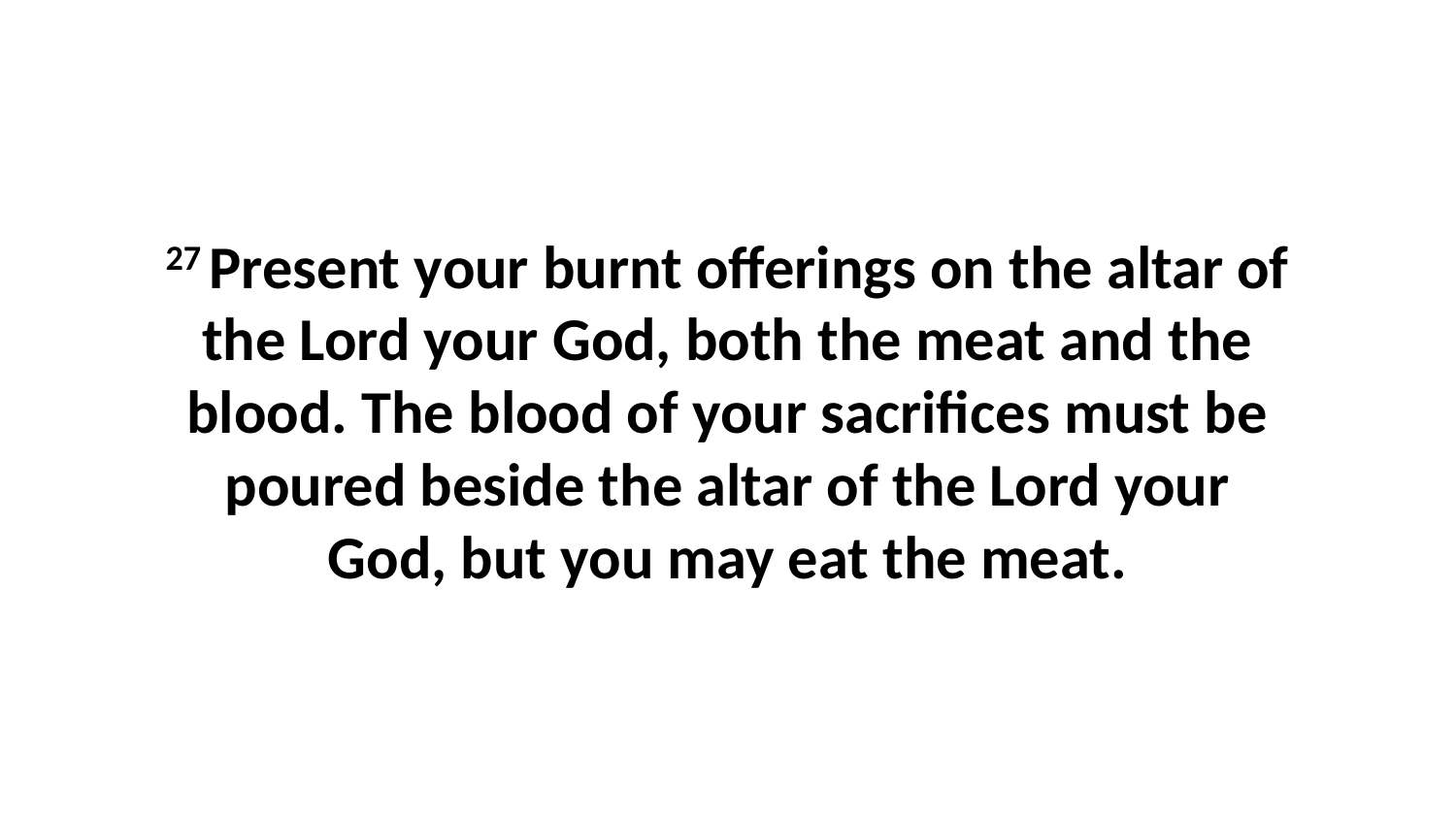

27 Present your burnt offerings on the altar of the Lord your God, both the meat and the blood. The blood of your sacrifices must be poured beside the altar of the Lord your God, but you may eat the meat.